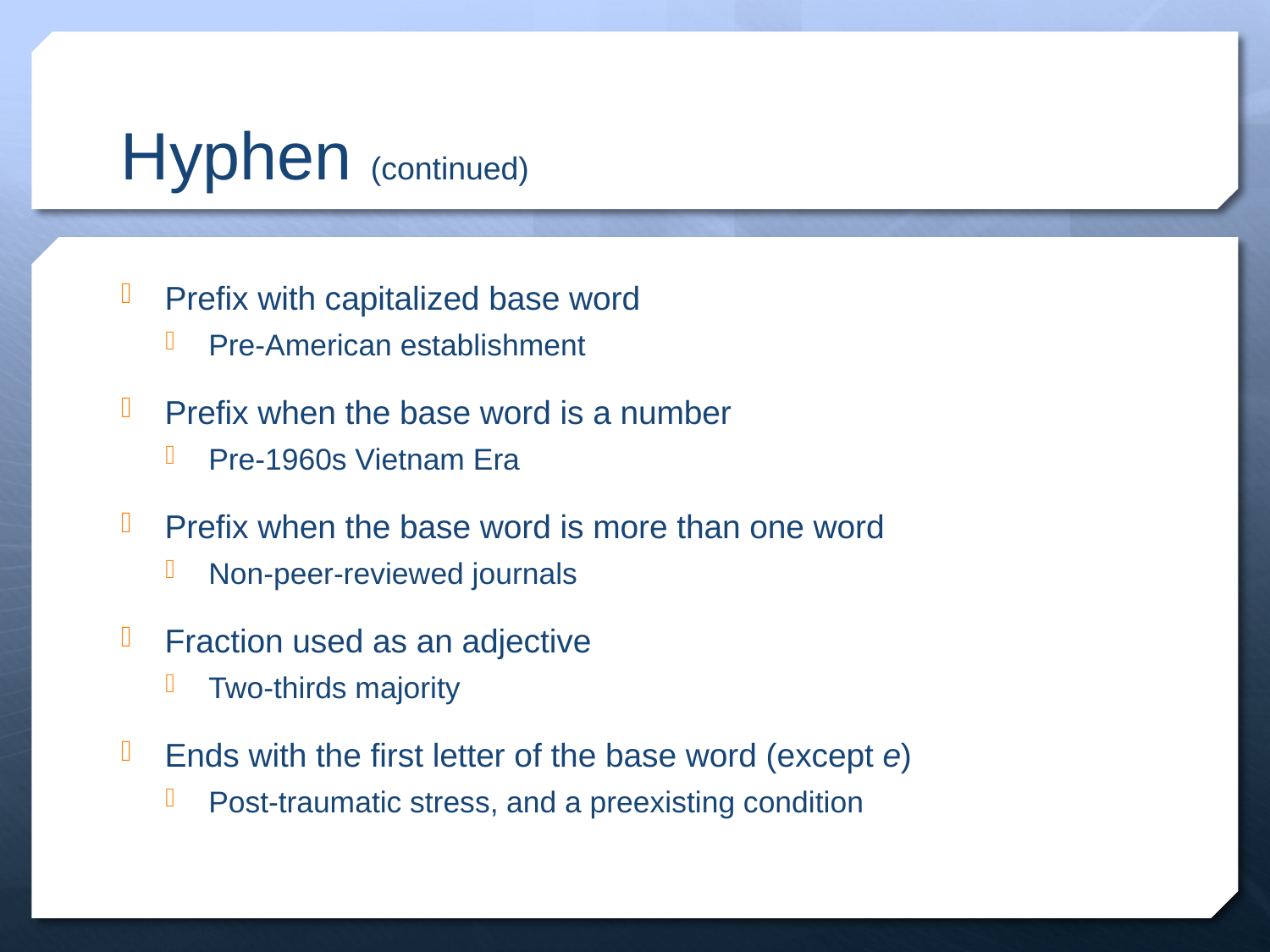

# Hyphen (continued)
Prefix with capitalized base word
Pre-American establishment
Prefix when the base word is a number
Pre-1960s Vietnam Era
Prefix when the base word is more than one word
Non-peer-reviewed journals
Fraction used as an adjective
Two-thirds majority
Ends with the first letter of the base word (except e)
Post-traumatic stress, and a preexisting condition